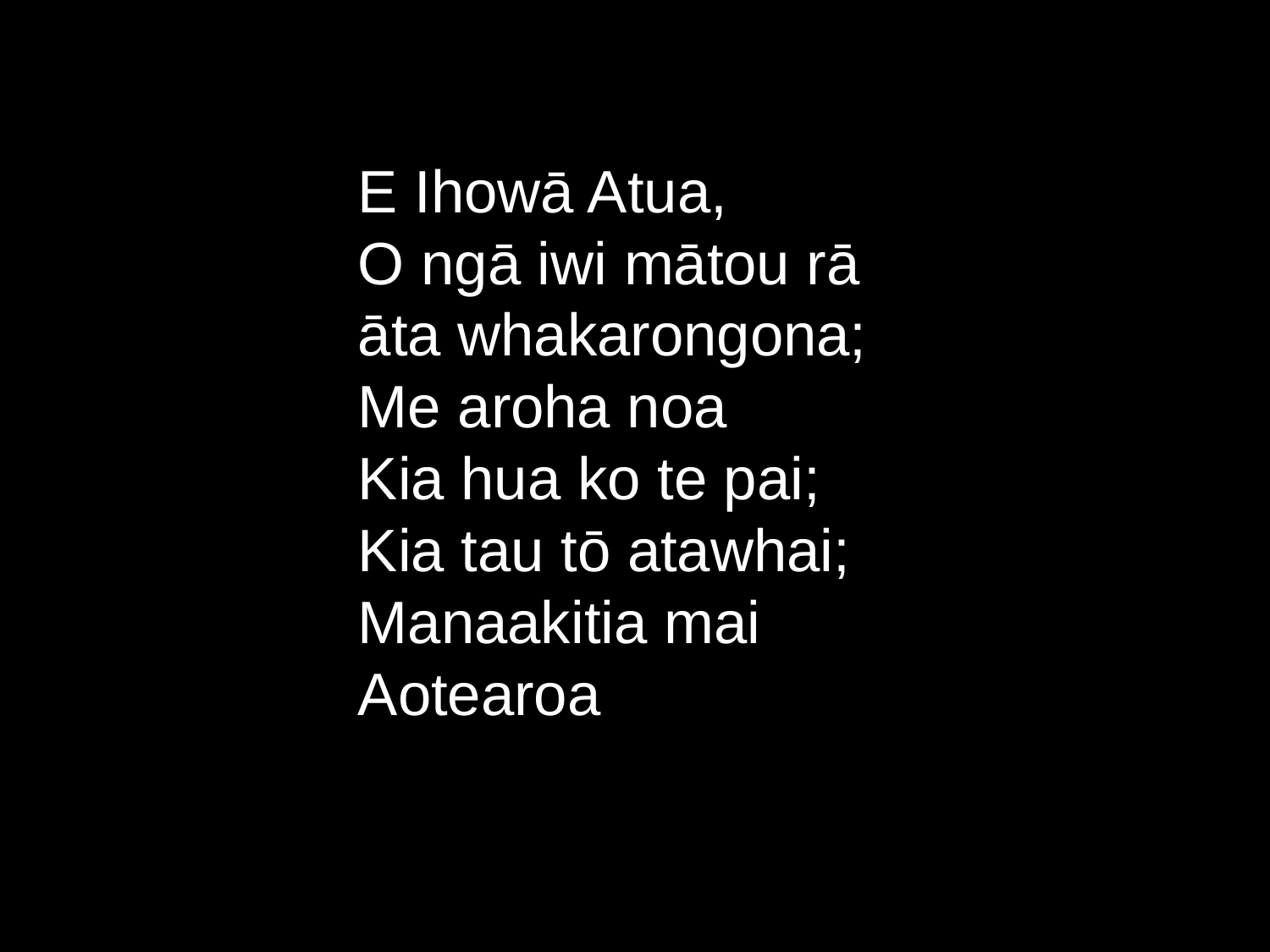

E Ihowā Atua,
O ngā iwi mātou rā
āta whakarongona;
Me aroha noa
Kia hua ko te pai;
Kia tau tō atawhai;
Manaakitia mai
Aotearoa